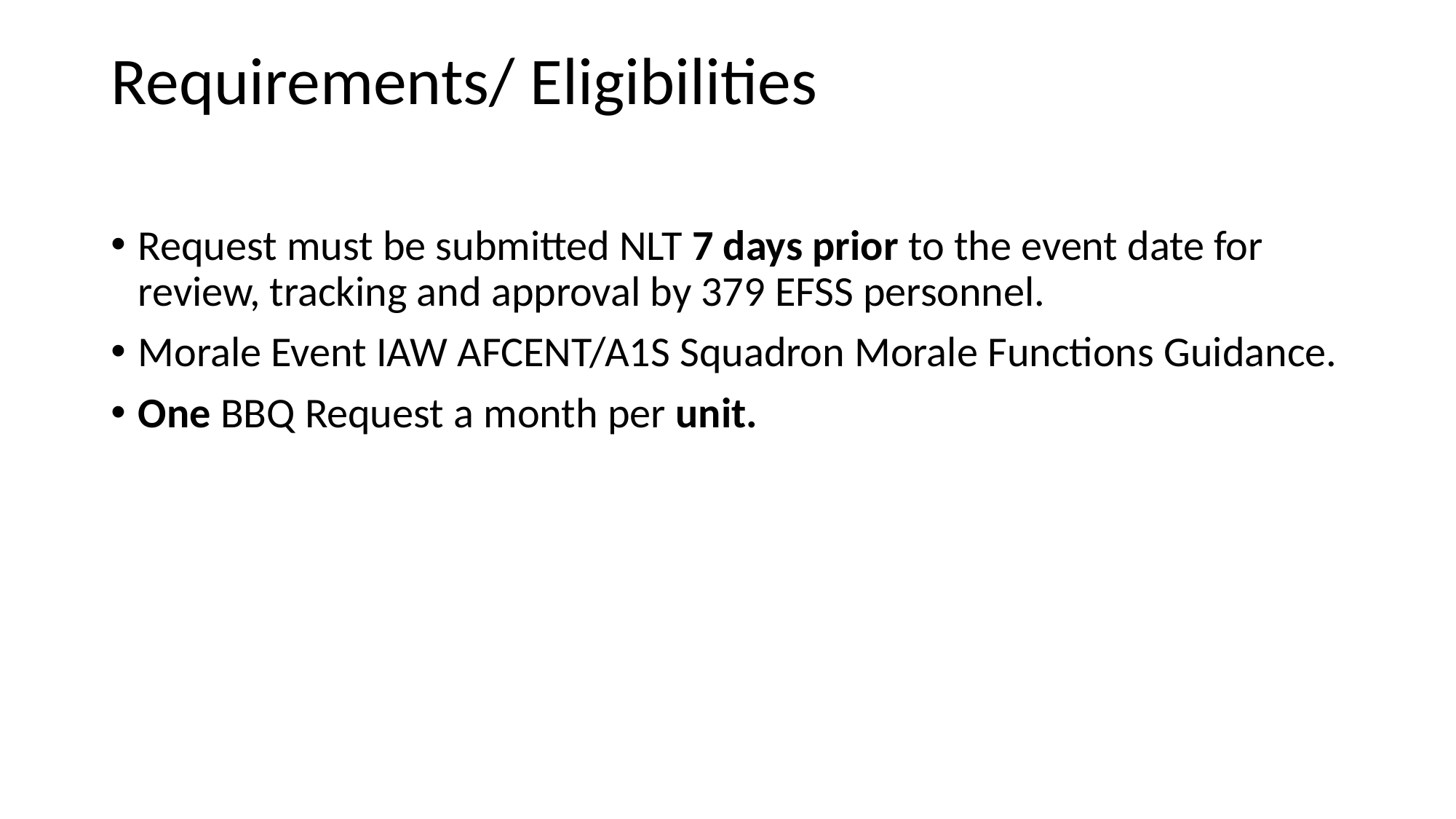

# Requirements/ Eligibilities
Request must be submitted NLT 7 days prior to the event date for review, tracking and approval by 379 EFSS personnel.
Morale Event IAW AFCENT/A1S Squadron Morale Functions Guidance.
One BBQ Request a month per unit.